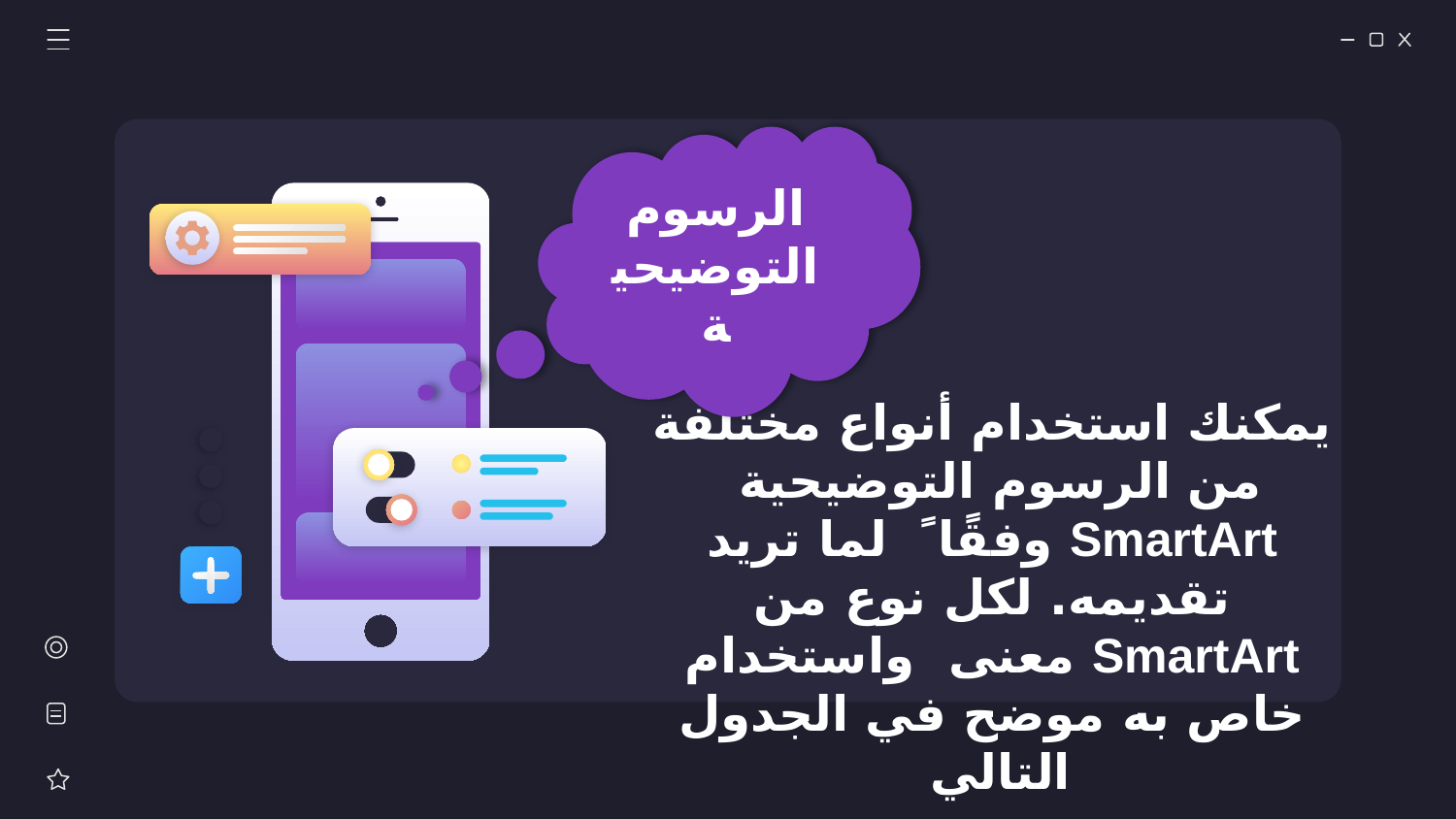

الرسوم التوضيحية

يمكنك استخدام أنواع مختلفة من الرسوم التوضيحية  SmartArt وفقًا ً  لما تريد تقديمه. لكل نوع من SmartArt معنى  واستخدام خاص به موضح في الجدول التالي